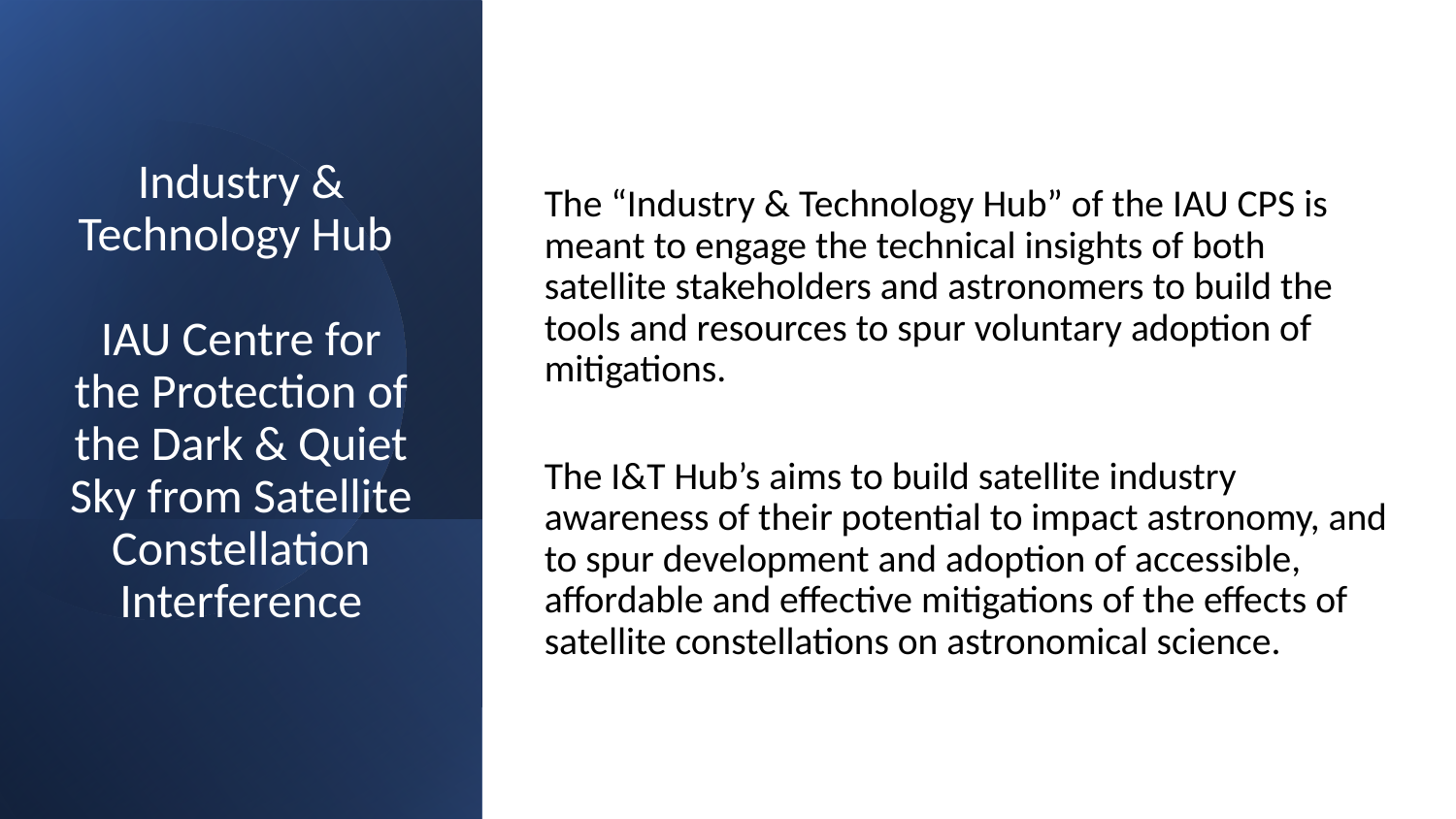

The “Industry & Technology Hub” of the IAU CPS is meant to engage the technical insights of both satellite stakeholders and astronomers to build the tools and resources to spur voluntary adoption of mitigations.

The I&T Hub’s aims to build satellite industry awareness of their potential to impact astronomy, and to spur development and adoption of accessible, affordable and effective mitigations of the effects of satellite constellations on astronomical science.

# Industry & Technology Hub IAU Centre for the Protection of the Dark & Quiet Sky from Satellite Constellation Interference